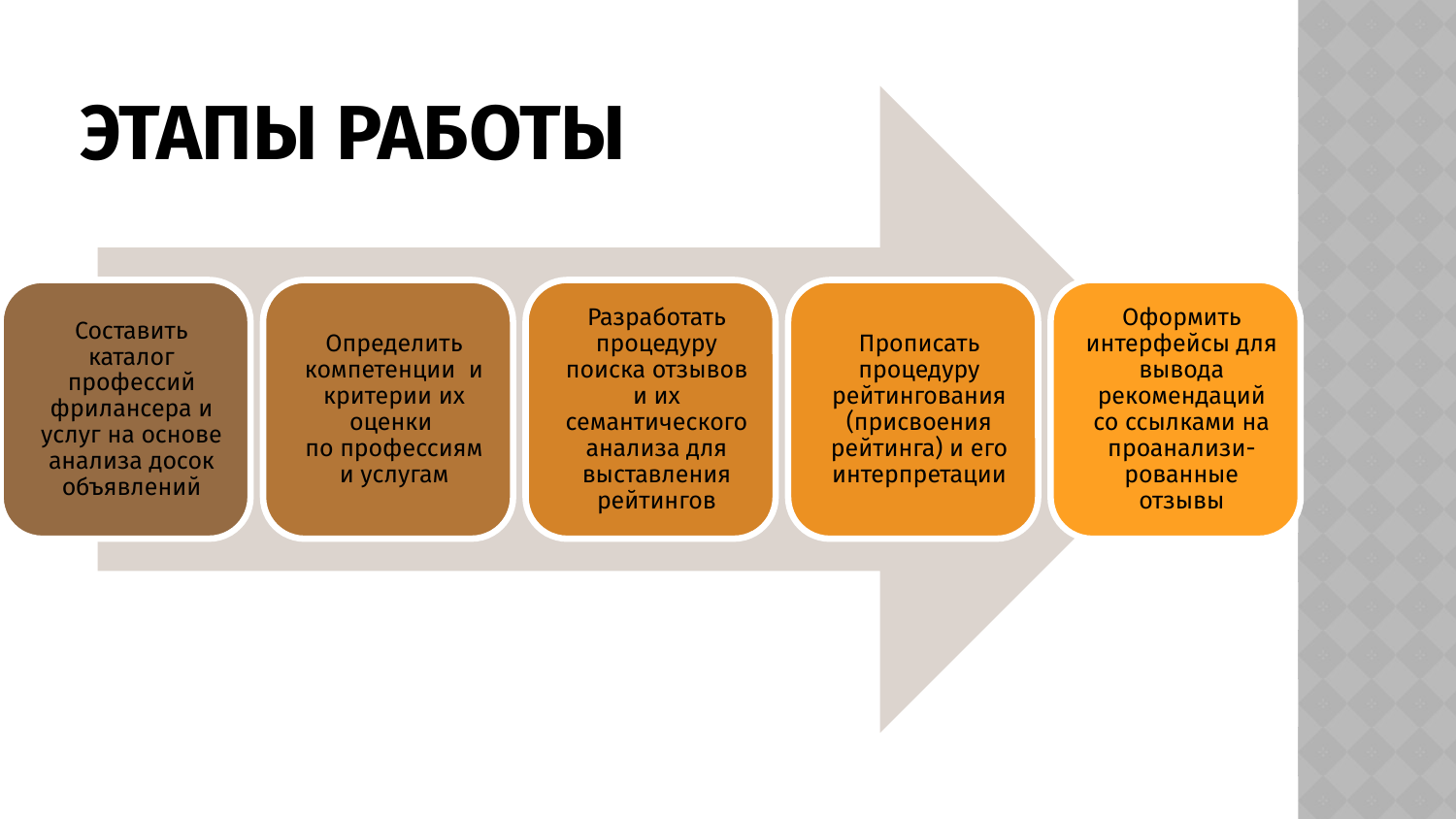

# ЭТАПЫ РАБОТЫ
Составить каталог профессий фрилансера и услуг на основе анализа досок объявлений
Определить компетенции  и критерии их оценки
по профессиям и услугам
Разработать процедуру поиска отзывов и их семантического анализа для выставления рейтингов
Прописать процедуру рейтингования (присвоения рейтинга) и его интерпретации
Оформить интерфейсы для вывода рекомендаций со ссылками на проанализи-рованные отзывы